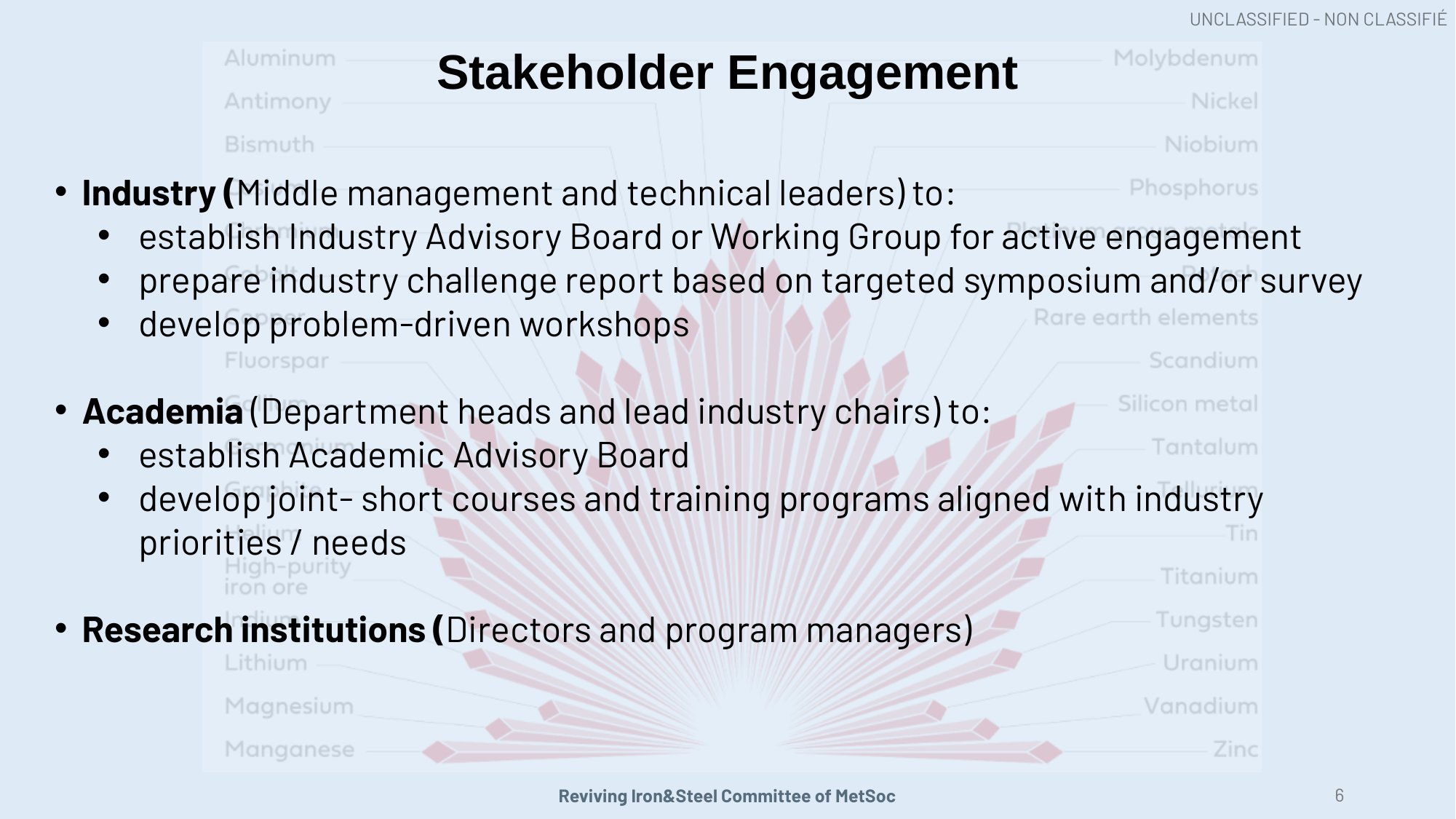

Stakeholder Engagement
Industry (Middle management and technical leaders) to:
establish Industry Advisory Board or Working Group for active engagement
prepare industry challenge report based on targeted symposium and/or survey
develop problem-driven workshops

Academia (Department heads and lead industry chairs) to:
establish Academic Advisory Board
develop joint- short courses and training programs aligned with industry priorities / needs

Research institutions (Directors and program managers)
6
Reviving Iron&Steel Committee of MetSoc